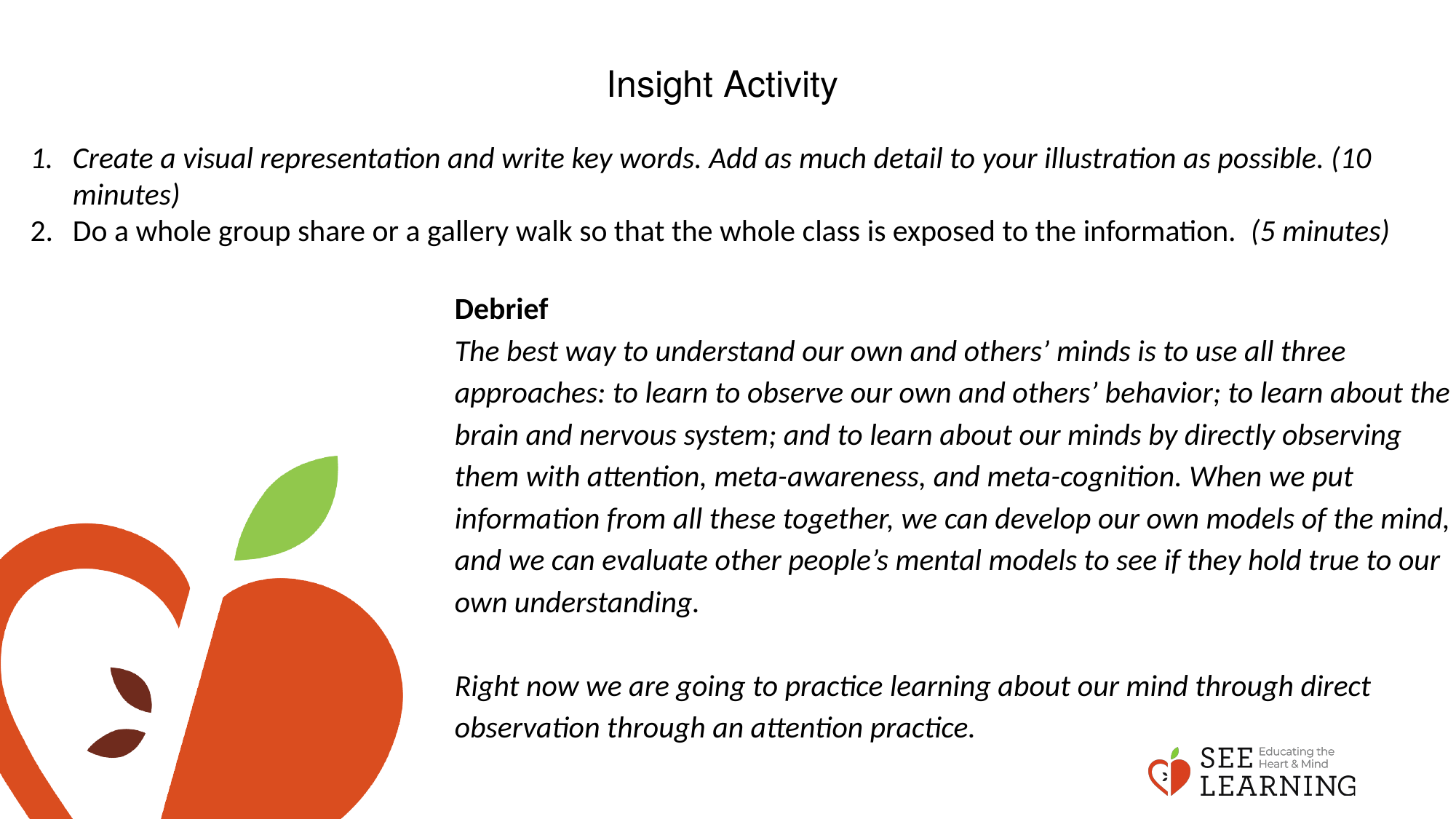

# Insight Activity
Create a visual representation and write key words. Add as much detail to your illustration as possible. (10 minutes)
Do a whole group share or a gallery walk so that the whole class is exposed to the information.  (5 minutes)

Debrief
The best way to understand our own and others’ minds is to use all three approaches: to learn to observe our own and others’ behavior; to learn about the brain and nervous system; and to learn about our minds by directly observing them with attention, meta-awareness, and meta-cognition. When we put information from all these together, we can develop our own models of the mind, and we can evaluate other people’s mental models to see if they hold true to our own understanding.

Right now we are going to practice learning about our mind through direct observation through an attention practice.